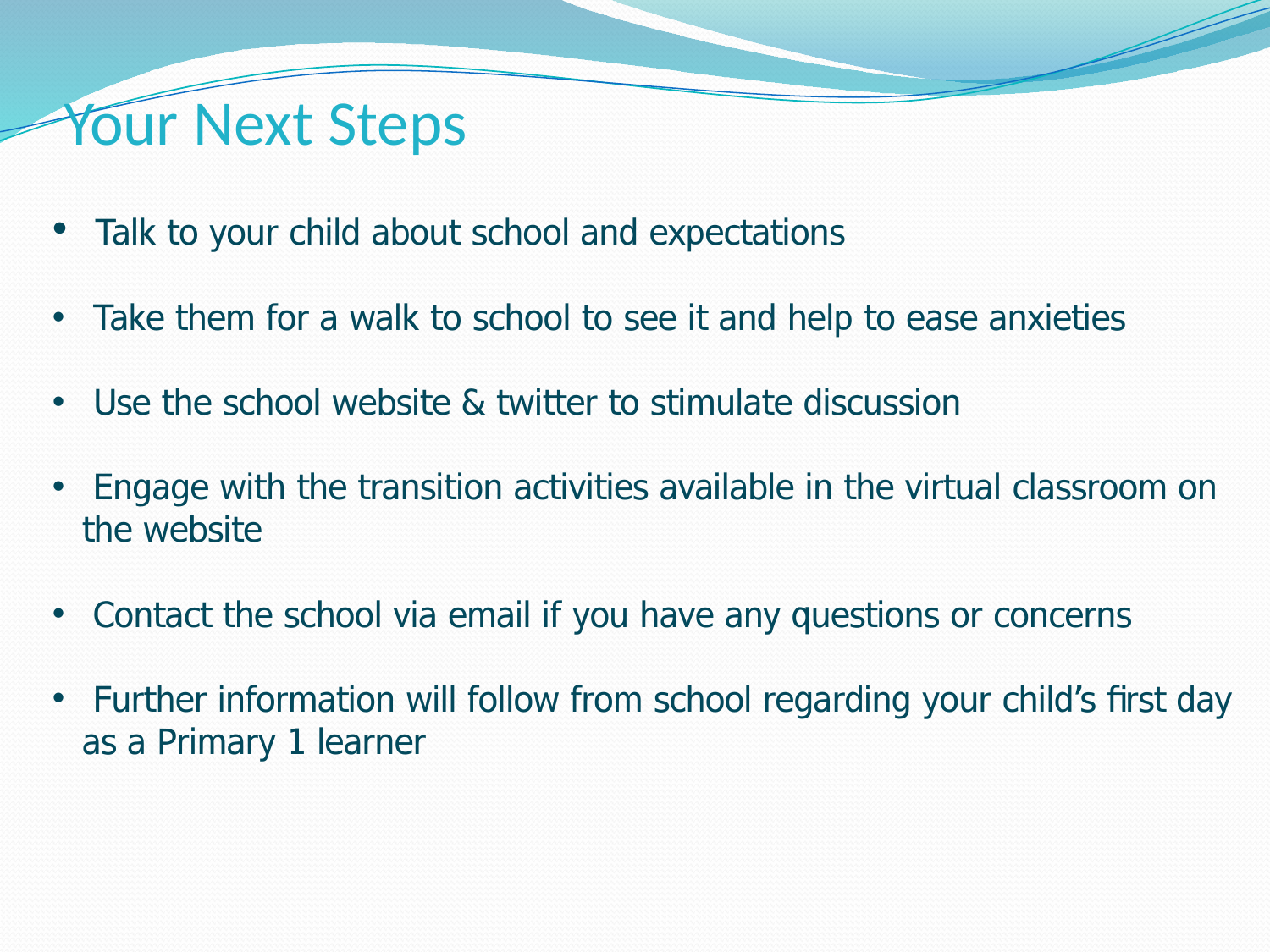

# Your Next Steps
 Talk to your child about school and expectations

 Take them for a walk to school to see it and help to ease anxieties

 Use the school website & twitter to stimulate discussion

 Engage with the transition activities available in the virtual classroom on the website

 Contact the school via email if you have any questions or concerns

 Further information will follow from school regarding your child’s first day as a Primary 1 learner